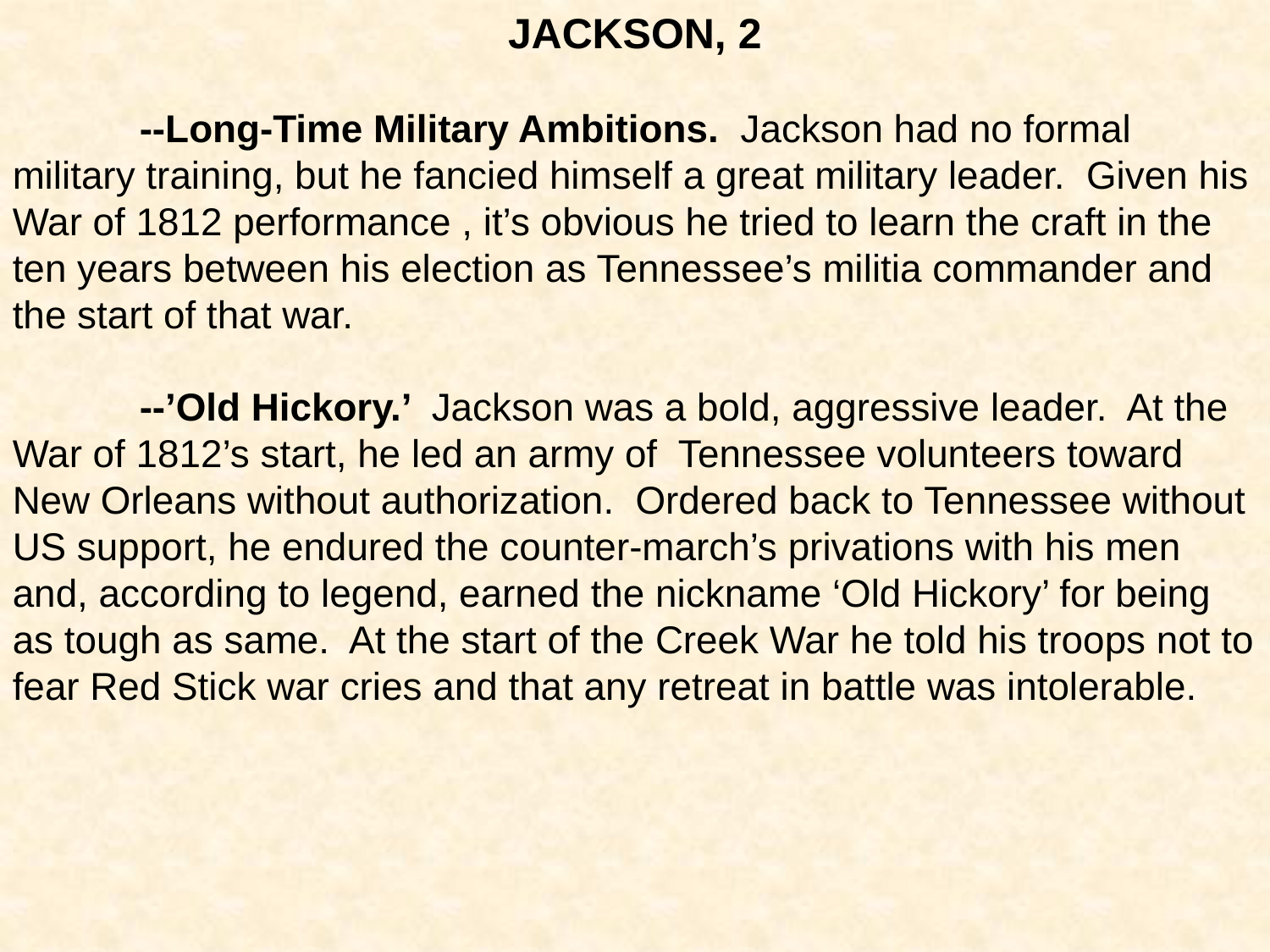

JACKSON, 2

	--Long-Time Military Ambitions.  Jackson had no formal military training, but he fancied himself a great military leader.  Given his War of 1812 performance , it’s obvious he tried to learn the craft in the ten years between his election as Tennessee’s militia commander and the start of that war.

	--’Old Hickory.’  Jackson was a bold, aggressive leader.  At the War of 1812’s start, he led an army of  Tennessee volunteers toward New Orleans without authorization.  Ordered back to Tennessee without US support, he endured the counter-march’s privations with his men and, according to legend, earned the nickname ‘Old Hickory’ for being as tough as same.  At the start of the Creek War he told his troops not to fear Red Stick war cries and that any retreat in battle was intolerable.